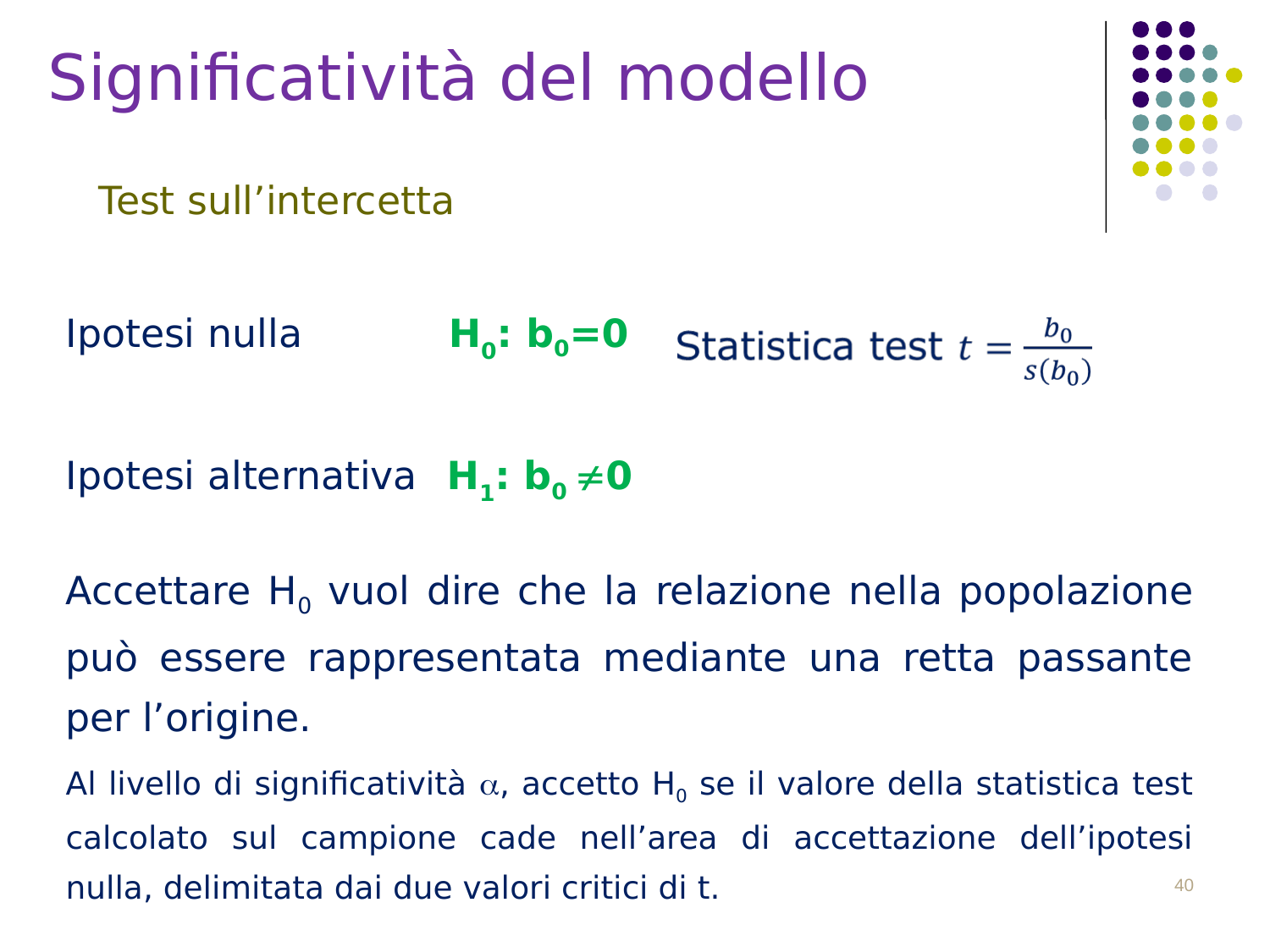

Significatività del modello
Test sull’intercetta
Ipotesi nulla   	H0: b0=0
Ipotesi alternativa 	H1: b0 ≠0

Accettare H0 vuol dire che la relazione nella popolazione può essere rappresentata mediante una retta passante per l’origine.
Al livello di significatività α, accetto H0 se il valore della statistica test calcolato sul campione cade nell’area di accettazione dell’ipotesi nulla, delimitata dai due valori critici di t.
40